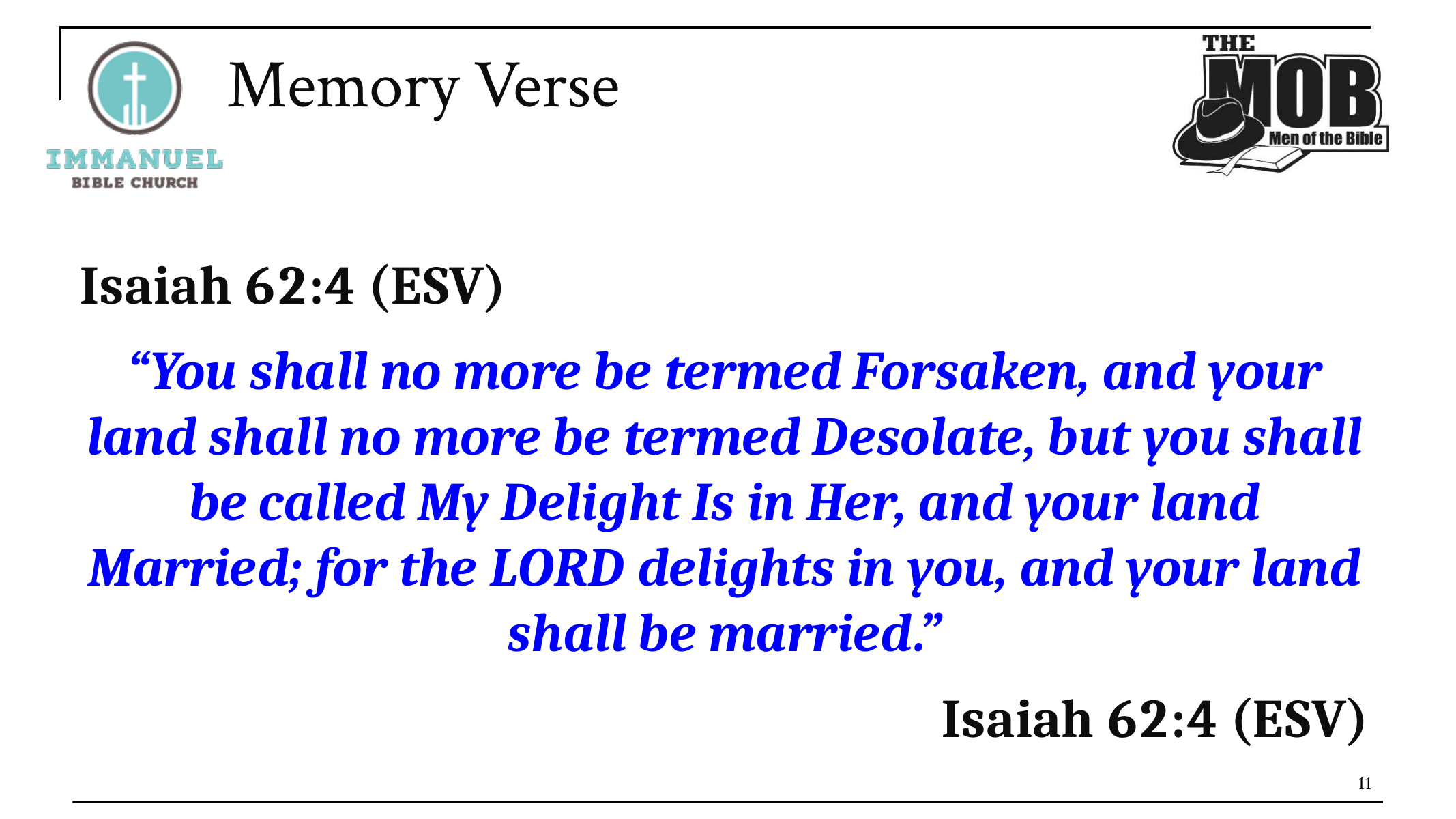

# Memory Verse
Isaiah 62:4 (ESV)
“You shall no more be termed Forsaken, and your land shall no more be termed Desolate, but you shall be called My Delight Is in Her, and your land Married; for the LORD delights in you, and your land shall be married.”
Isaiah 62:4 (ESV)

11